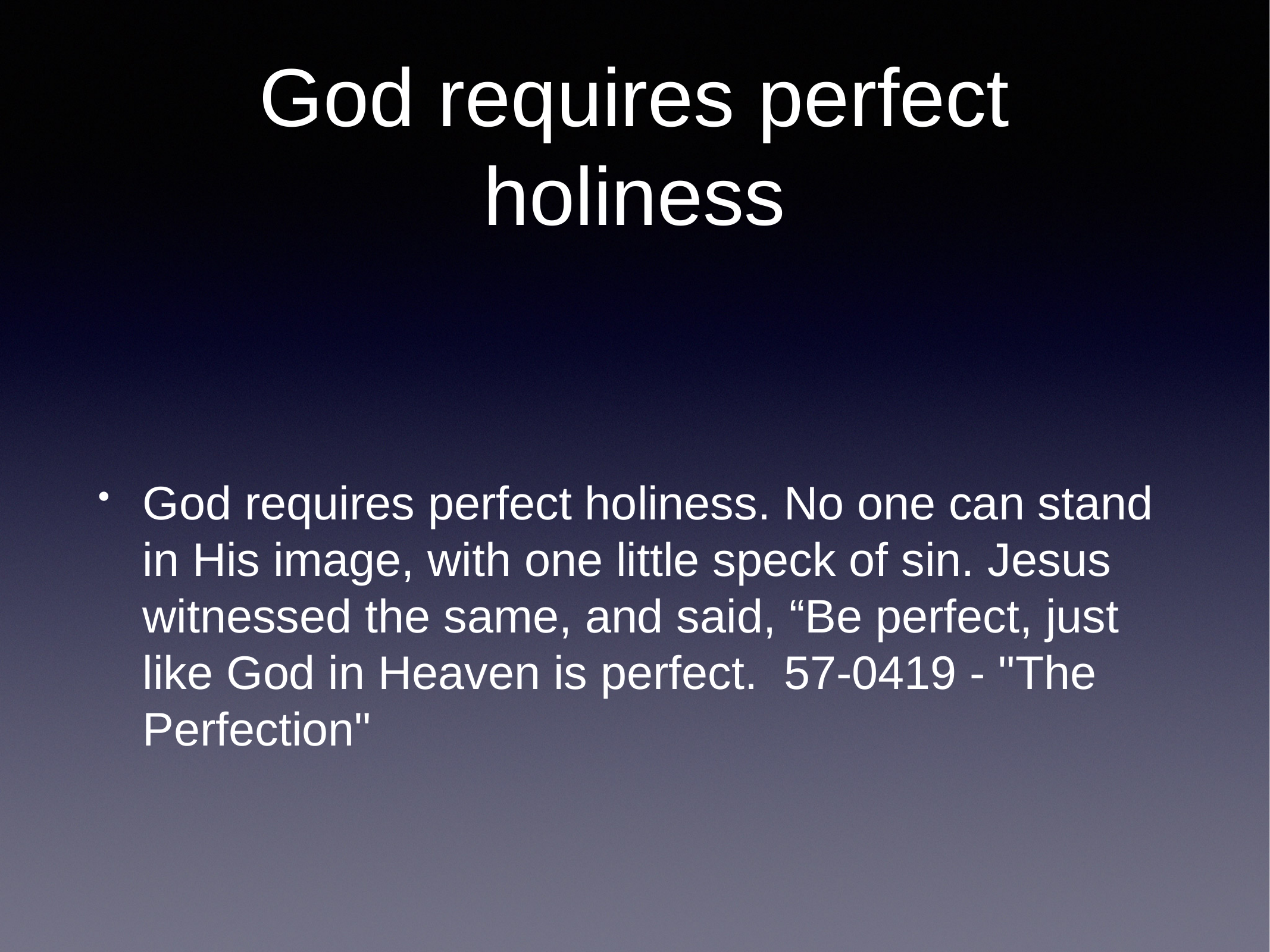

# God requires perfect holiness

God requires perfect holiness. No one can stand in His image, with one little speck of sin. Jesus witnessed the same, and said, “Be perfect, just like God in Heaven is perfect.  57-0419 - "The Perfection"